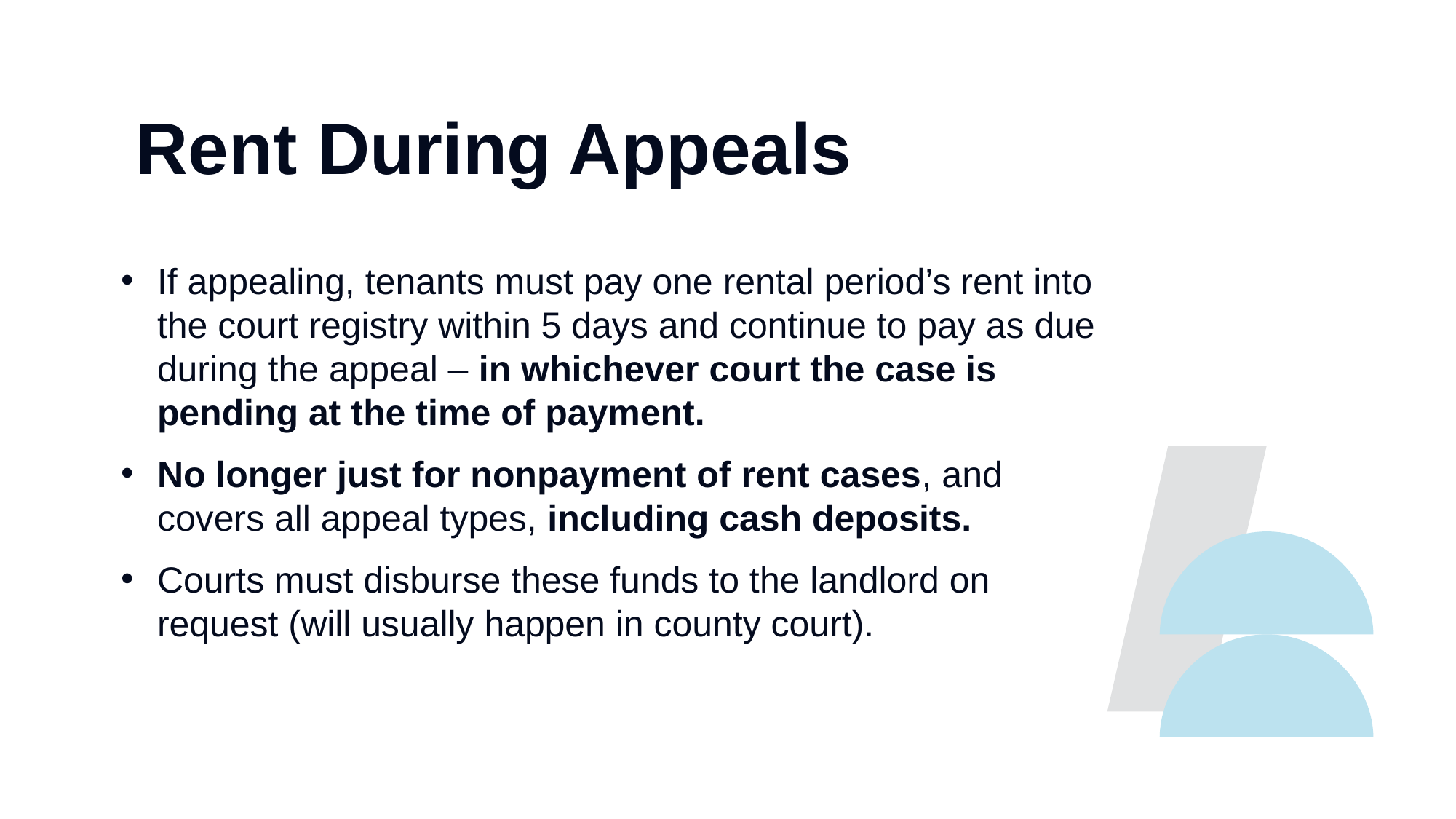

Rent During Appeals
If appealing, tenants must pay one rental period’s rent into the court registry within 5 days and continue to pay as due during the appeal – in whichever court the case is pending at the time of payment.
No longer just for nonpayment of rent cases, and covers all appeal types, including cash deposits.
Courts must disburse these funds to the landlord on request (will usually happen in county court).